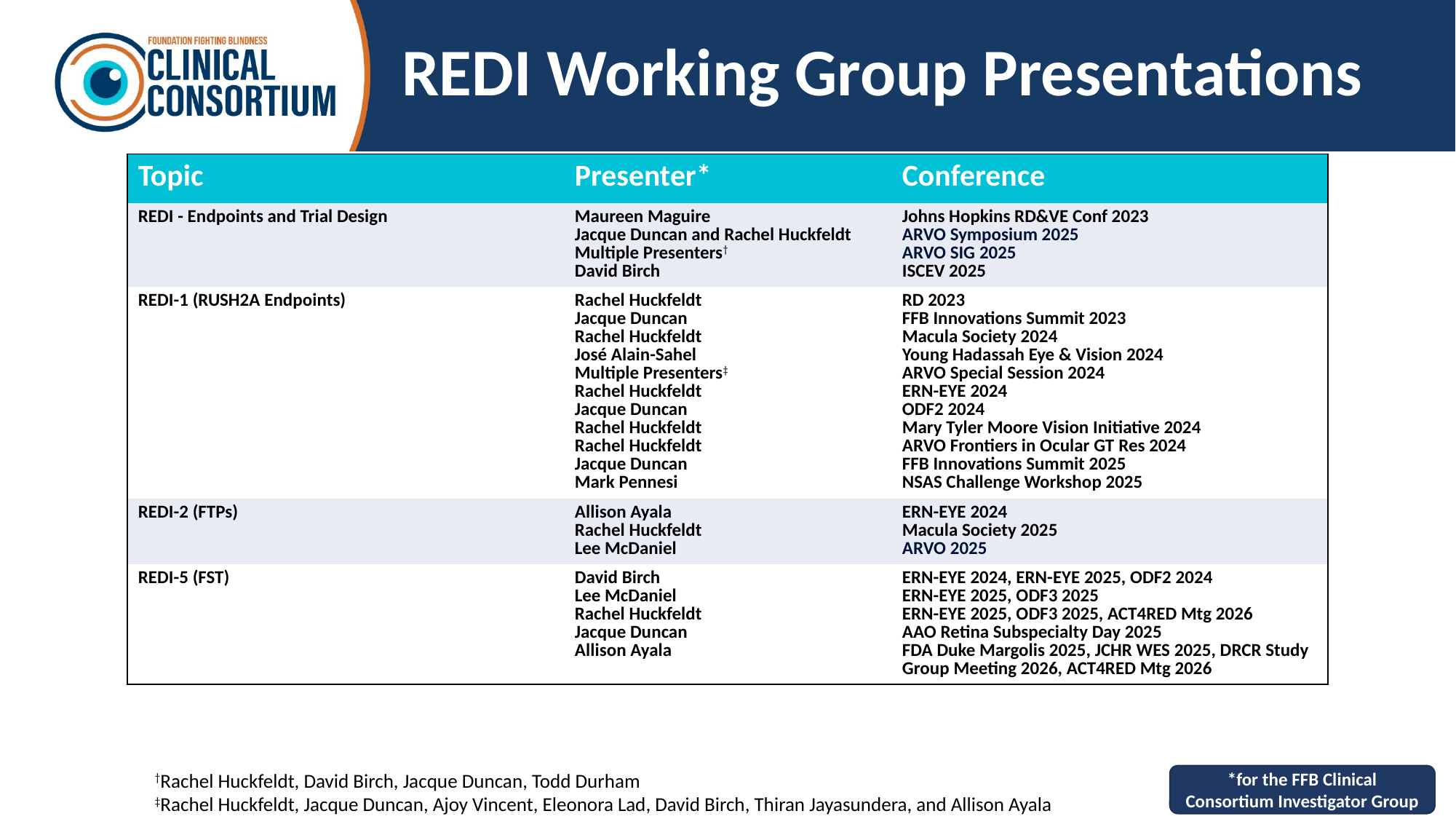

# REDI Working Group Presentations
| Topic | Presenter\* | Conference |
| --- | --- | --- |
| REDI - Endpoints and Trial Design | Maureen Maguire Jacque Duncan and Rachel Huckfeldt Multiple Presenters† David Birch | Johns Hopkins RD&VE Conf 2023 ARVO Symposium 2025 ARVO SIG 2025 ISCEV 2025 |
| REDI-1 (RUSH2A Endpoints) | Rachel Huckfeldt Jacque Duncan Rachel Huckfeldt José Alain-Sahel Multiple Presenters‡ Rachel Huckfeldt Jacque Duncan Rachel Huckfeldt Rachel Huckfeldt Jacque Duncan Mark Pennesi | RD 2023 FFB Innovations Summit 2023 Macula Society 2024 Young Hadassah Eye & Vision 2024 ARVO Special Session 2024 ERN-EYE 2024 ODF2 2024 Mary Tyler Moore Vision Initiative 2024 ARVO Frontiers in Ocular GT Res 2024 FFB Innovations Summit 2025 NSAS Challenge Workshop 2025 |
| REDI-2 (FTPs) | Allison Ayala Rachel Huckfeldt Lee McDaniel | ERN-EYE 2024 Macula Society 2025 ARVO 2025 |
| REDI-5 (FST) | David Birch Lee McDaniel Rachel Huckfeldt Jacque Duncan Allison Ayala | ERN-EYE 2024, ERN-EYE 2025, ODF2 2024 ERN-EYE 2025, ODF3 2025 ERN-EYE 2025, ODF3 2025, ACT4RED Mtg 2026 AAO Retina Subspecialty Day 2025 FDA Duke Margolis 2025, JCHR WES 2025, DRCR Study Group Meeting 2026, ACT4RED Mtg 2026 |
†Rachel Huckfeldt, David Birch, Jacque Duncan, Todd Durham
‡Rachel Huckfeldt, Jacque Duncan, Ajoy Vincent, Eleonora Lad, David Birch, Thiran Jayasundera, and Allison Ayala
*for the FFB Clinical Consortium Investigator Group